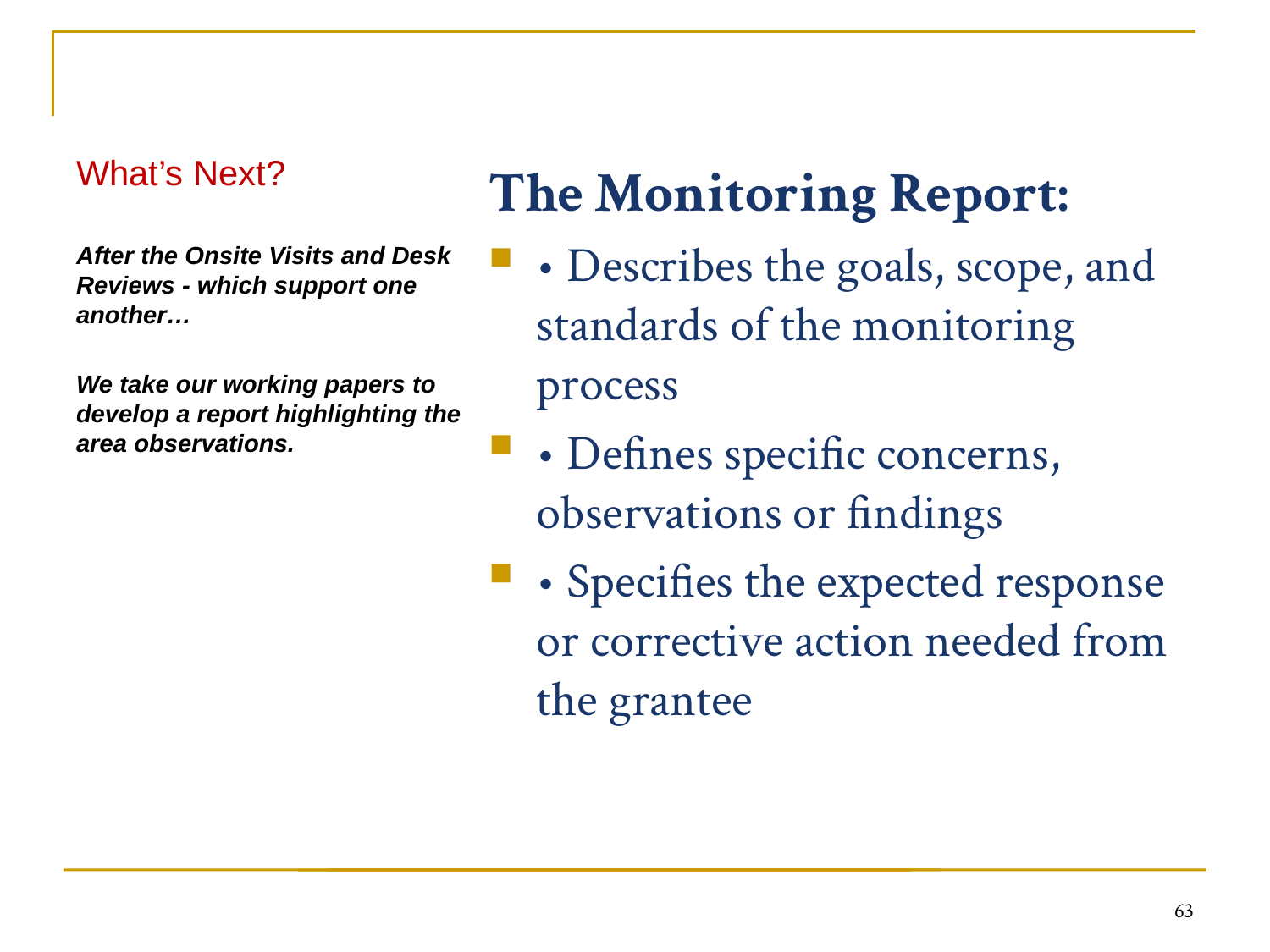

# What’s Next?
The Monitoring Report:
• Describes the goals, scope, and standards of the monitoring process
• Defines specific concerns, observations or findings
• Specifies the expected response or corrective action needed from the grantee

After the Onsite Visits and Desk Reviews - which support one another…

We take our working papers to develop a report highlighting the area observations.

63